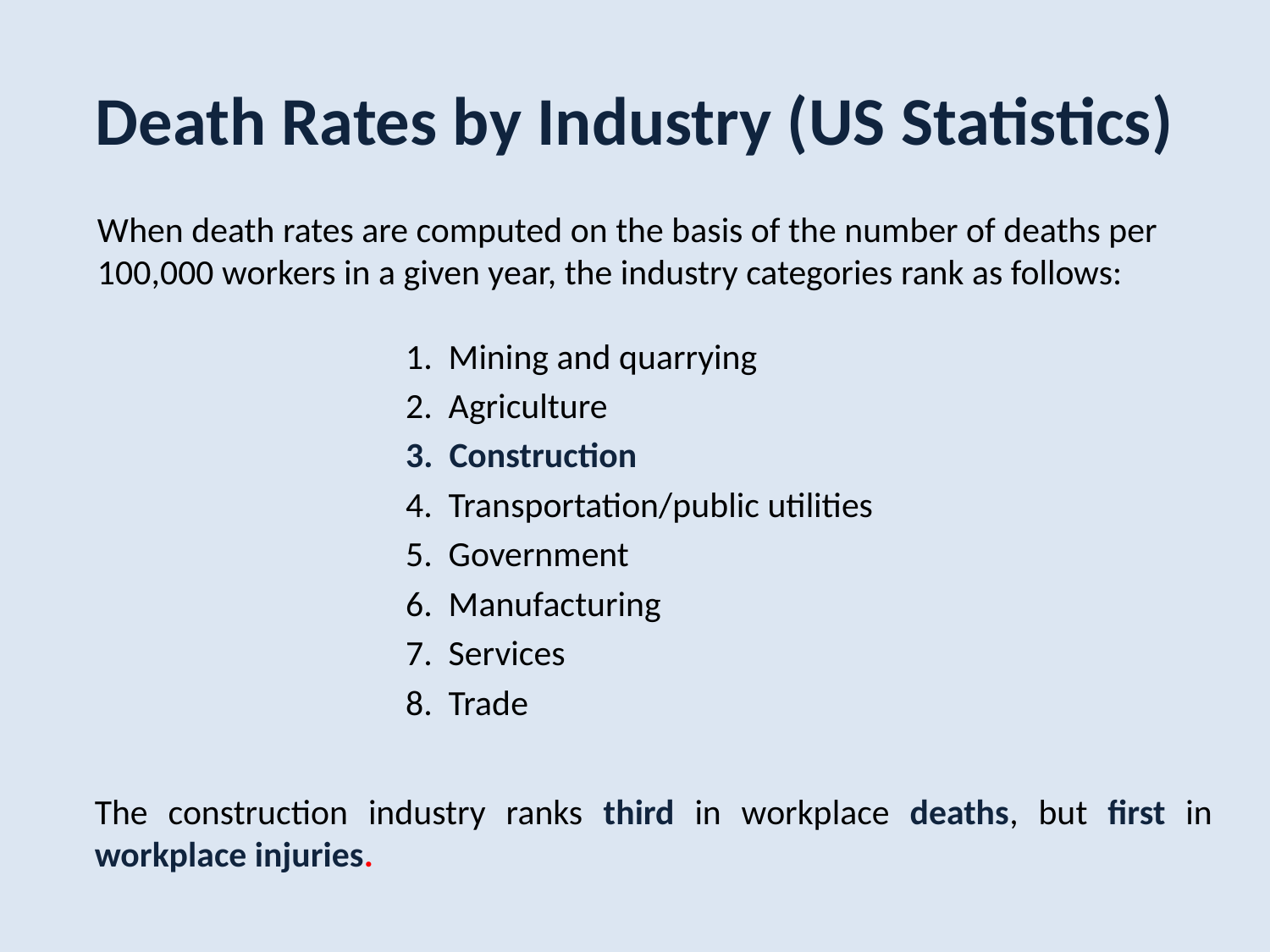

# Death Rates by Industry (US Statistics)
When death rates are computed on the basis of the number of deaths per 100,000 workers in a given year, the industry categories rank as follows:

1.  Mining and quarrying
2.  Agriculture
3.  Construction
4.  Transportation/public utilities
5.  Government
6.  Manufacturing
7.  Services
8.  Trade

The construction industry ranks third in workplace deaths, but first in workplace injuries.